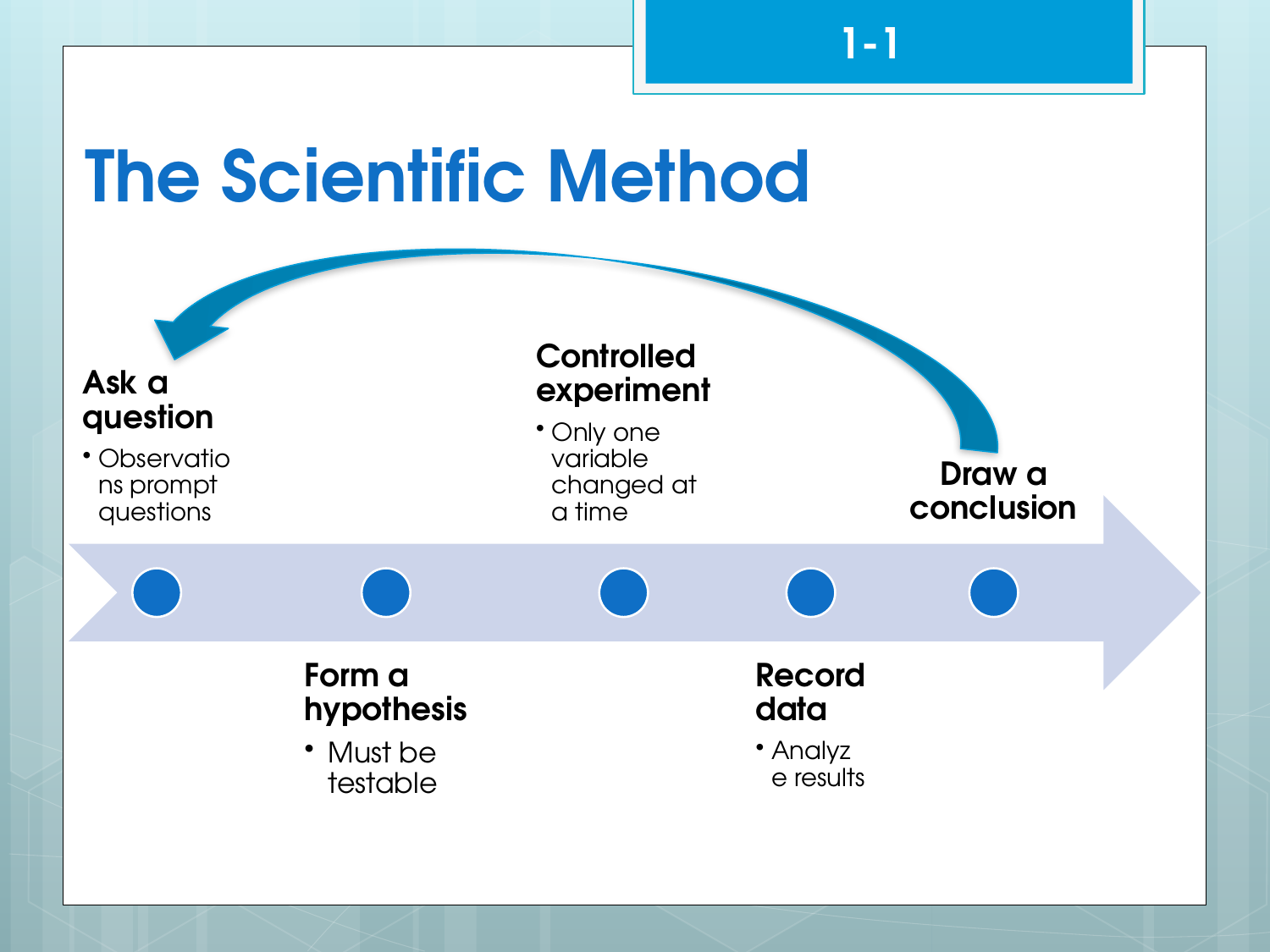

1-1
# The Scientific Method
Ask a question
Observations prompt questions
Form a hypothesis
Must be testable
Controlled experiment
Only one variable changed at a time
Record data
Analyze results
Draw a conclusion